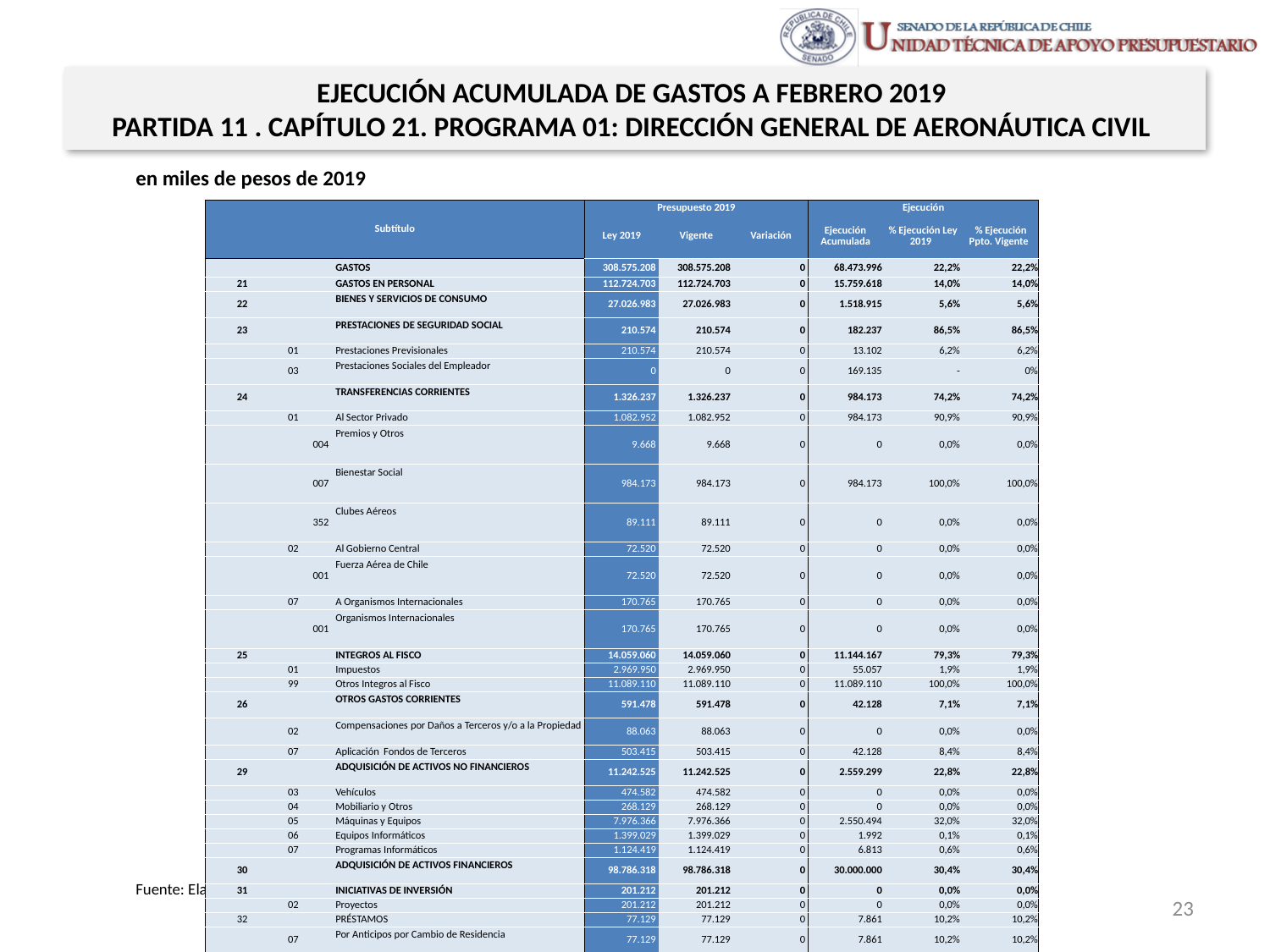

EJECUCIÓN ACUMULADA DE GASTOS A FEBRERO 2019
PARTIDA 11 . CAPÍTULO 21. PROGRAMA 01: DIRECCIÓN GENERAL DE AERONÁUTICA CIVIL
en miles de pesos de 2019
| Subtítulo |  |  |  | Presupuesto 2019 |  |  | Ejecución |  |  |
| --- | --- | --- | --- | --- | --- | --- | --- | --- | --- |
|  |  |  |  | Ley 2019 | Vigente | Variación | Ejecución Acumulada | % Ejecución Ley 2019 | % Ejecución Ppto. Vigente |
|  |  |  | GASTOS | 308.575.208 | 308.575.208 | 0 | 68.473.996 | 22,2% | 22,2% |
| 21 |  |  | GASTOS EN PERSONAL | 112.724.703 | 112.724.703 | 0 | 15.759.618 | 14,0% | 14,0% |
| 22 |  |  | BIENES Y SERVICIOS DE CONSUMO | 27.026.983 | 27.026.983 | 0 | 1.518.915 | 5,6% | 5,6% |
| 23 |  |  | PRESTACIONES DE SEGURIDAD SOCIAL | 210.574 | 210.574 | 0 | 182.237 | 86,5% | 86,5% |
|  | 01 |  | Prestaciones Previsionales | 210.574 | 210.574 | 0 | 13.102 | 6,2% | 6,2% |
|  | 03 |  | Prestaciones Sociales del Empleador | 0 | 0 | 0 | 169.135 | - | 0% |
| 24 |  |  | TRANSFERENCIAS CORRIENTES | 1.326.237 | 1.326.237 | 0 | 984.173 | 74,2% | 74,2% |
|  | 01 |  | Al Sector Privado | 1.082.952 | 1.082.952 | 0 | 984.173 | 90,9% | 90,9% |
|  |  | 004 | Premios y Otros | 9.668 | 9.668 | 0 | 0 | 0,0% | 0,0% |
|  |  | 007 | Bienestar Social | 984.173 | 984.173 | 0 | 984.173 | 100,0% | 100,0% |
|  |  | 352 | Clubes Aéreos | 89.111 | 89.111 | 0 | 0 | 0,0% | 0,0% |
|  | 02 |  | Al Gobierno Central | 72.520 | 72.520 | 0 | 0 | 0,0% | 0,0% |
|  |  | 001 | Fuerza Aérea de Chile | 72.520 | 72.520 | 0 | 0 | 0,0% | 0,0% |
|  | 07 |  | A Organismos Internacionales | 170.765 | 170.765 | 0 | 0 | 0,0% | 0,0% |
|  |  | 001 | Organismos Internacionales | 170.765 | 170.765 | 0 | 0 | 0,0% | 0,0% |
| 25 |  |  | INTEGROS AL FISCO | 14.059.060 | 14.059.060 | 0 | 11.144.167 | 79,3% | 79,3% |
|  | 01 |  | Impuestos | 2.969.950 | 2.969.950 | 0 | 55.057 | 1,9% | 1,9% |
|  | 99 |  | Otros Integros al Fisco | 11.089.110 | 11.089.110 | 0 | 11.089.110 | 100,0% | 100,0% |
| 26 |  |  | OTROS GASTOS CORRIENTES | 591.478 | 591.478 | 0 | 42.128 | 7,1% | 7,1% |
|  | 02 |  | Compensaciones por Daños a Terceros y/o a la Propiedad | 88.063 | 88.063 | 0 | 0 | 0,0% | 0,0% |
|  | 07 |  | Aplicación Fondos de Terceros | 503.415 | 503.415 | 0 | 42.128 | 8,4% | 8,4% |
| 29 |  |  | ADQUISICIÓN DE ACTIVOS NO FINANCIEROS | 11.242.525 | 11.242.525 | 0 | 2.559.299 | 22,8% | 22,8% |
|  | 03 |  | Vehículos | 474.582 | 474.582 | 0 | 0 | 0,0% | 0,0% |
|  | 04 |  | Mobiliario y Otros | 268.129 | 268.129 | 0 | 0 | 0,0% | 0,0% |
|  | 05 |  | Máquinas y Equipos | 7.976.366 | 7.976.366 | 0 | 2.550.494 | 32,0% | 32,0% |
|  | 06 |  | Equipos Informáticos | 1.399.029 | 1.399.029 | 0 | 1.992 | 0,1% | 0,1% |
|  | 07 |  | Programas Informáticos | 1.124.419 | 1.124.419 | 0 | 6.813 | 0,6% | 0,6% |
| 30 |  |  | ADQUISICIÓN DE ACTIVOS FINANCIEROS | 98.786.318 | 98.786.318 | 0 | 30.000.000 | 30,4% | 30,4% |
| 31 |  |  | INICIATIVAS DE INVERSIÓN | 201.212 | 201.212 | 0 | 0 | 0,0% | 0,0% |
|  | 02 |  | Proyectos | 201.212 | 201.212 | 0 | 0 | 0,0% | 0,0% |
| 32 |  |  | PRÉSTAMOS | 77.129 | 77.129 | 0 | 7.861 | 10,2% | 10,2% |
|  | 07 |  | Por Anticipos por Cambio de Residencia | 77.129 | 77.129 | 0 | 7.861 | 10,2% | 10,2% |
| 33 |  |  | TRANSFERENCIAS DE CAPITAL | 42.328.989 | 42.328.989 | 0 | 3.206.999 | 7,6% | 7,6% |
|  | 01 |  | Al Sector Privado | 33.864.562 | 33.864.562 | 0 | 3.206.999 | 9,5% | 9,5% |
|  |  | 002 | Pagos a concesionarios aeroportuarios | 33.864.562 | 33.864.562 | 0 | 3.206.999 | 9,5% | 9,5% |
|  | 02 |  | Al Gobierno Central | 8.464.427 | 8.464.427 | 0 | 0 | 0,0% | 0,0% |
|  |  | 001 | Fuerza Aérea de Chile | 73.614 | 73.614 | 0 | 0 | 0,0% | 0,0% |
|  |  | 003 | Reintegro IVA concesiones -MOP | 8.390.813 | 8.390.813 | 0 | 0 | 0,0% | 0,0% |
| 34 |  |  | SERVICIO DE LA DEUDA | 0 | 0 | 0 | 3.068.599 | - | 0% |
|  | 07 |  | Deuda Flotante | 0 | 0 | 0 | 3.068.599 | - | 0% |
Fuente: Elaboración propia en base  a Informes de ejecución presupuestaria mensual de DIPRES

23